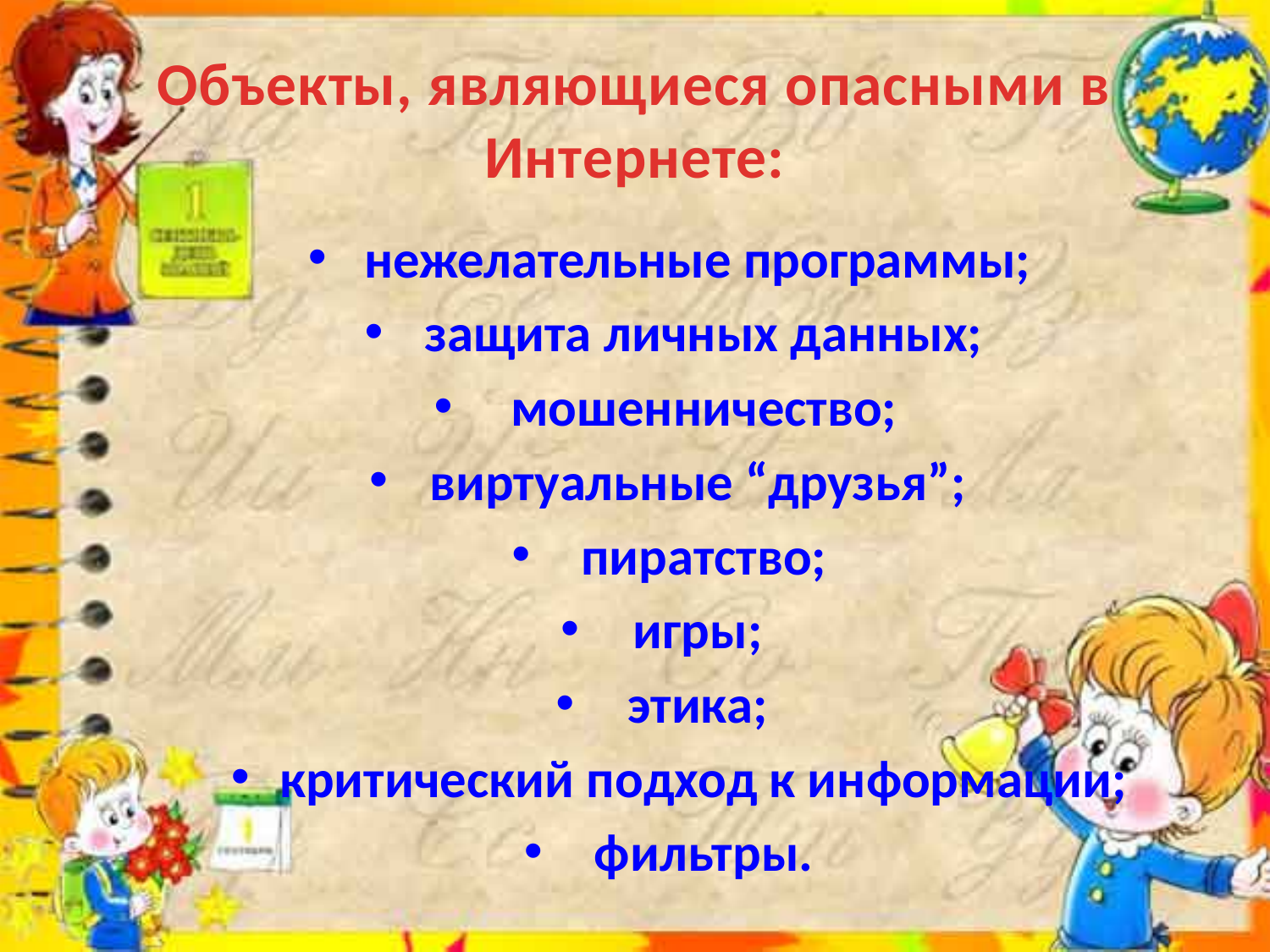

# Объекты, являющиеся опасными в Интернете:
нежелательные программы;
защита личных данных;
 мошенничество;
виртуальные “друзья”;
пиратство;
игры;
этика;
критический подход к информации;
фильтры.